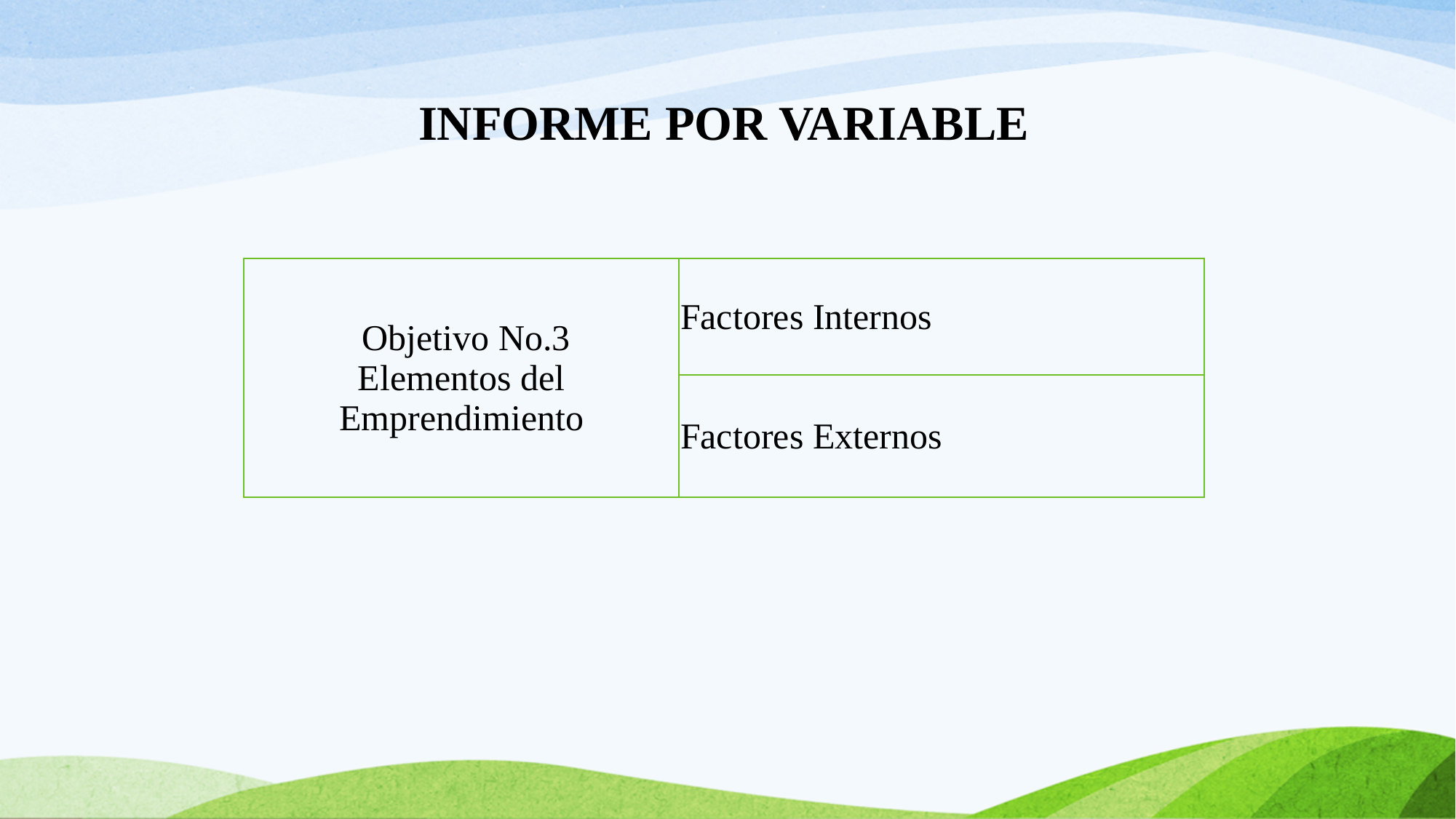

# INFORME POR VARIABLE
| Objetivo No.3 Elementos del Emprendimiento | Factores Internos |
| --- | --- |
|  | Factores Externos |